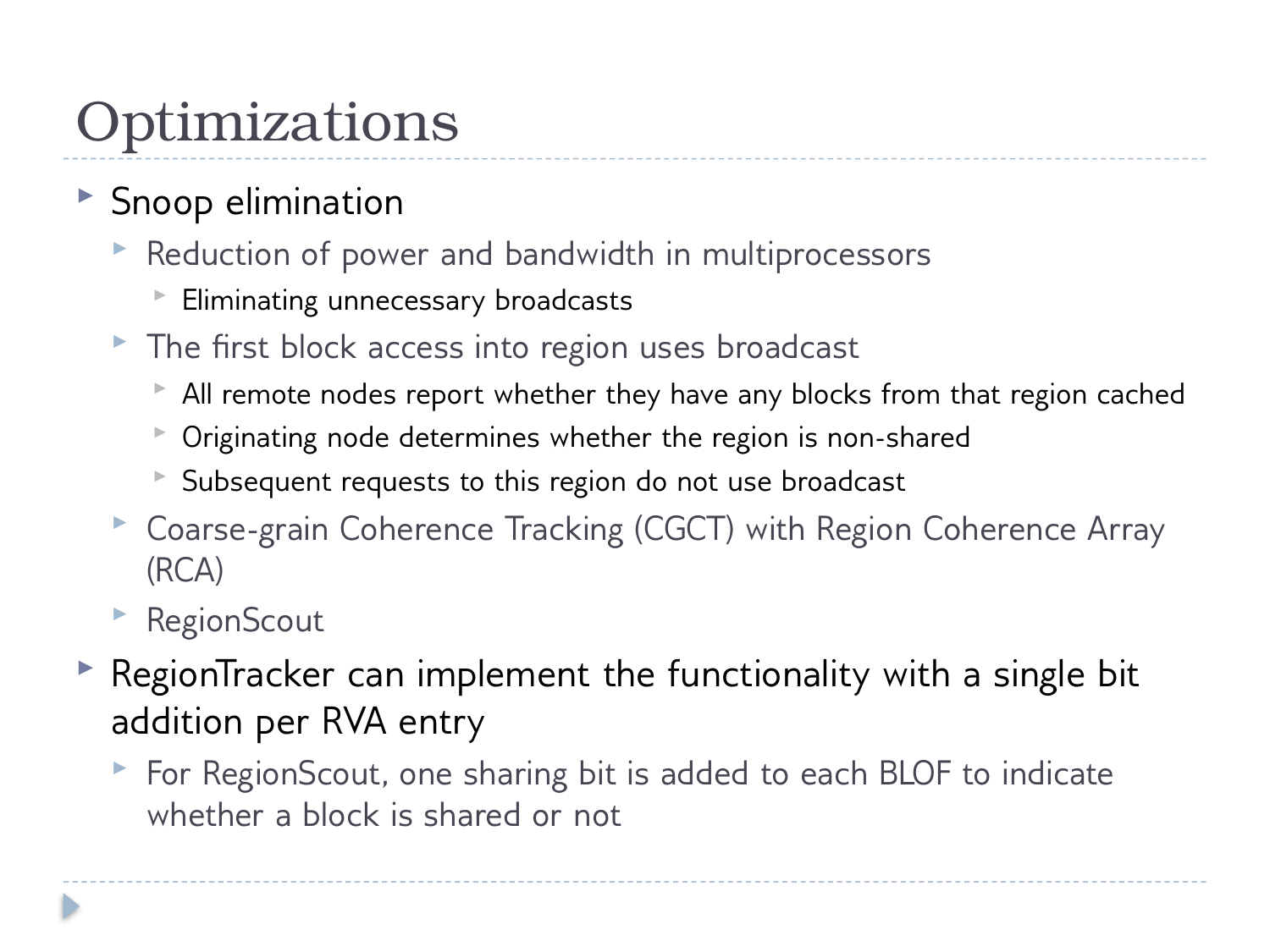

# Optimizations
Snoop elimination
Reduction of power and bandwidth in multiprocessors
Eliminating unnecessary broadcasts
The first block access into region uses broadcast
All remote nodes report whether they have any blocks from that region cached
Originating node determines whether the region is non-shared
Subsequent requests to this region do not use broadcast
Coarse-grain Coherence Tracking (CGCT) with Region Coherence Array (RCA)
RegionScout
RegionTracker can implement the functionality with a single bit addition per RVA entry
For RegionScout, one sharing bit is added to each BLOF to indicate whether a block is shared or not